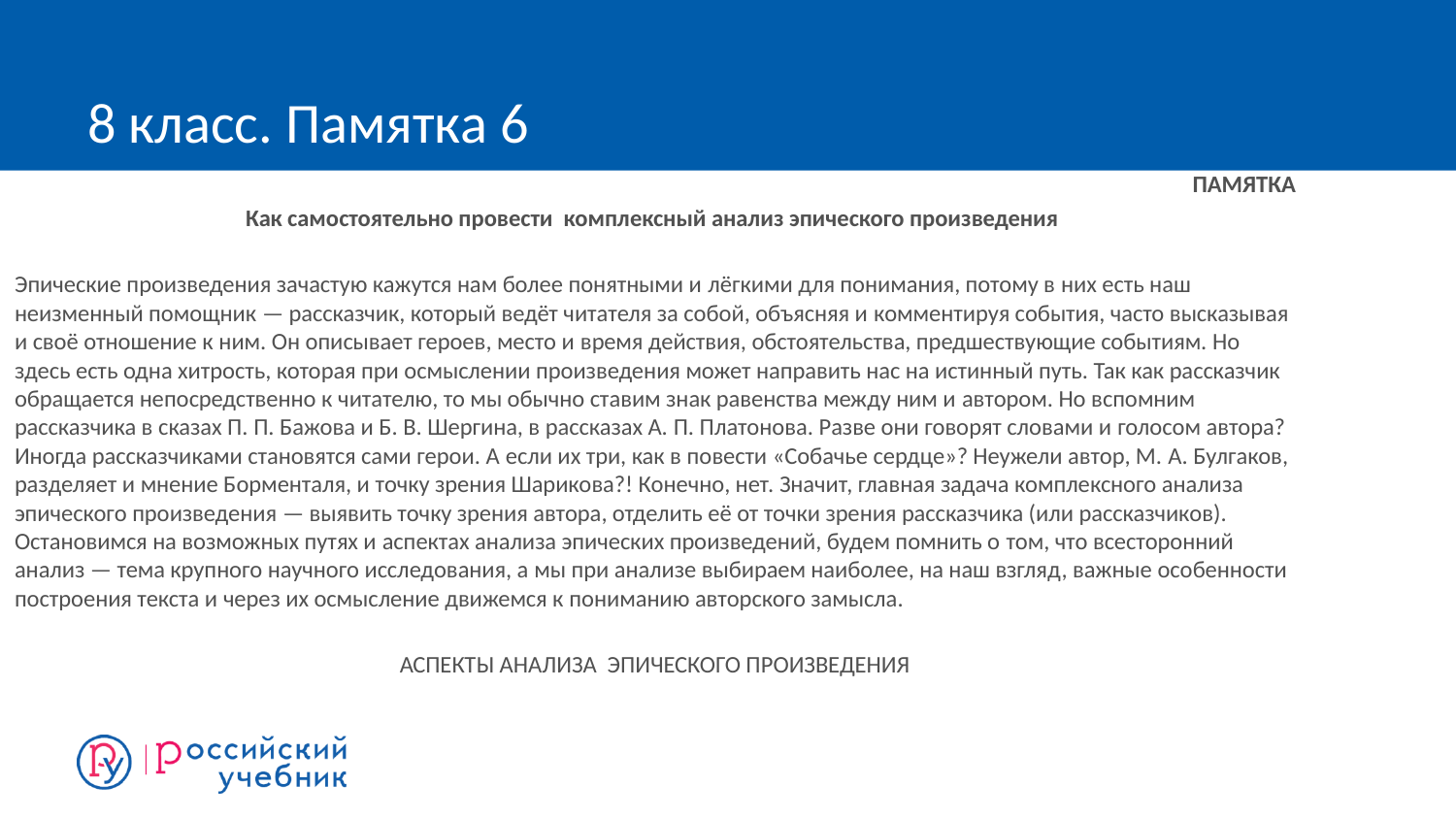

# 8 класс. Памятка 6
ПАМЯТКА
Как самостоятельно провести  комплексный анализ эпического произведения

Эпические произведения зачастую кажутся нам более понятными и лёгкими для понимания, потому в них есть наш неизменный помощник — рассказчик, который ведёт читателя за собой, объясняя и комментируя события, часто высказывая и своё отношение к ним. Он описывает героев, место и время действия, обстоятельства, предшествующие событиям. Но здесь есть одна хитрость, которая при осмыслении произведения может направить нас на истинный путь. Так как рассказчик обращается непосредственно к читателю, то мы обычно ставим знак равенства между ним и автором. Но вспомним рассказчика в сказах П. П. Бажова и Б. В. Шергина, в рассказах А. П. Платонова. Разве они говорят словами и голосом автора? Иногда рассказчиками становятся сами герои. А если их три, как в повести «Собачье сердце»? Неужели автор, М. А. Булгаков, разделяет и мнение Борменталя, и точку зрения Шарикова?! Конечно, нет. Значит, главная задача комплексного анализа эпического произведения — выявить точку зрения автора, отделить её от точки зрения рассказчика (или рассказчиков). Остановимся на возможных путях и аспектах анализа эпических произведений, будем помнить о том, что всесторонний анализ — тема крупного научного исследования, а мы при анализе выбираем наиболее, на наш взгляд, важные особенности построения текста и через их осмысление движемся к пониманию авторского замысла.

АСПЕКТЫ АНАЛИЗА  ЭПИЧЕСКОГО ПРОИЗВЕДЕНИЯ